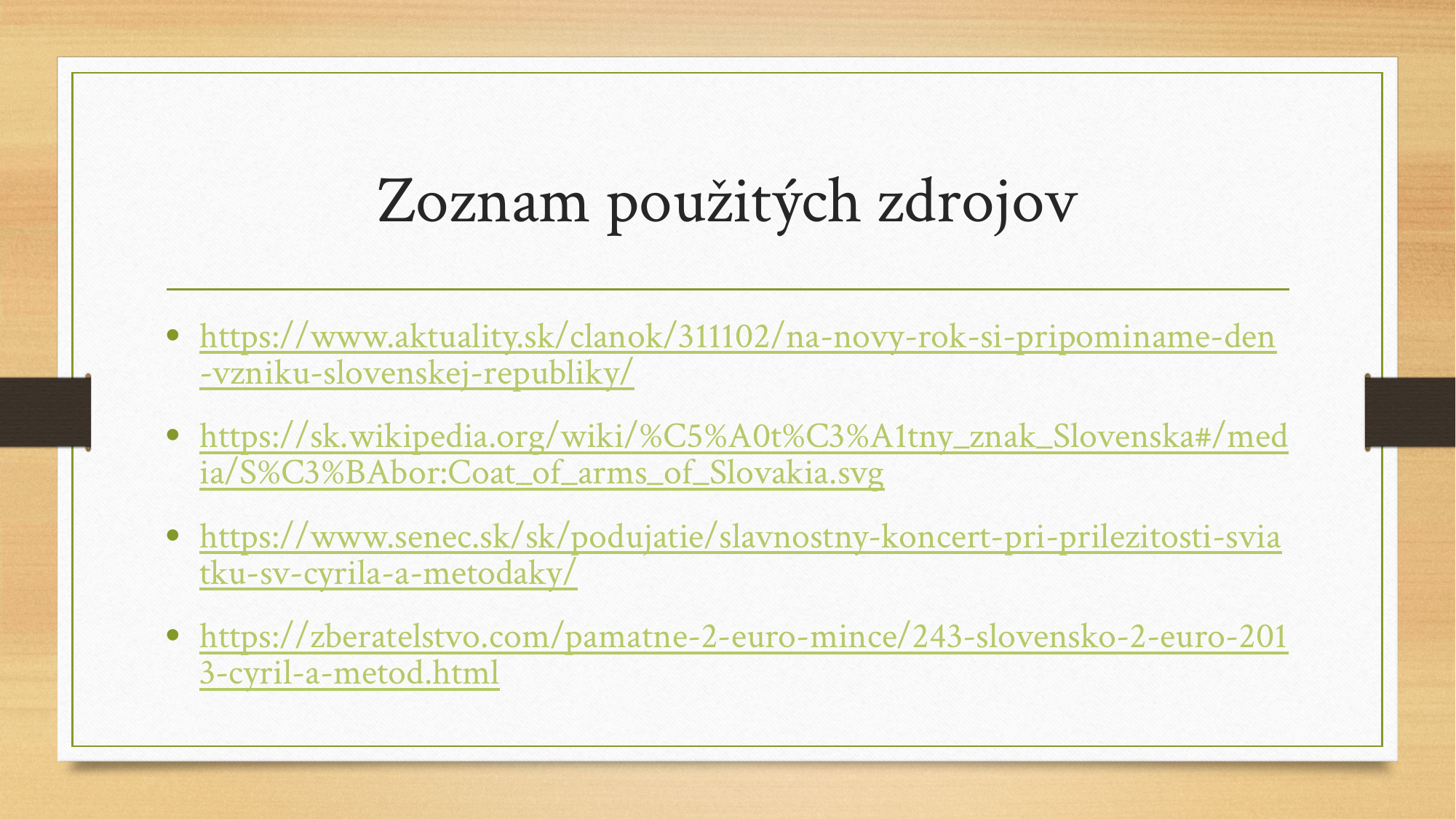

# Zoznam použitých zdrojov
https://www.aktuality.sk/clanok/311102/na-novy-rok-si-pripominame-den-vzniku-slovenskej-republiky/
https://sk.wikipedia.org/wiki/%C5%A0t%C3%A1tny_znak_Slovenska#/media/S%C3%BAbor:Coat_of_arms_of_Slovakia.svg
https://www.senec.sk/sk/podujatie/slavnostny-koncert-pri-prilezitosti-sviatku-sv-cyrila-a-metodaky/
https://zberatelstvo.com/pamatne-2-euro-mince/243-slovensko-2-euro-2013-cyril-a-metod.html